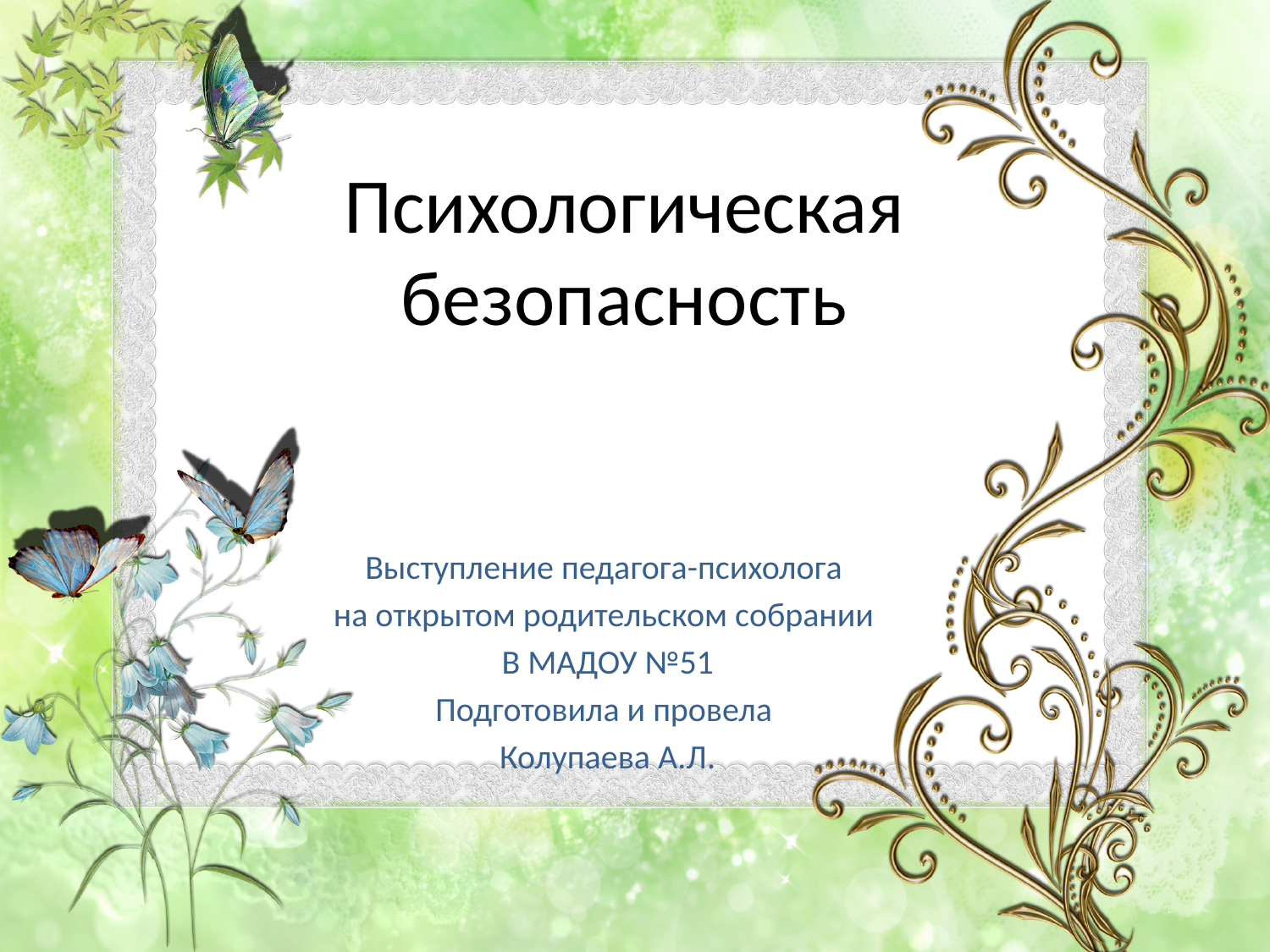

# Психологическая безопасность
Выступление педагога-психолога
на открытом родительском собрании
В МАДОУ №51
Подготовила и провела
Колупаева А.Л.